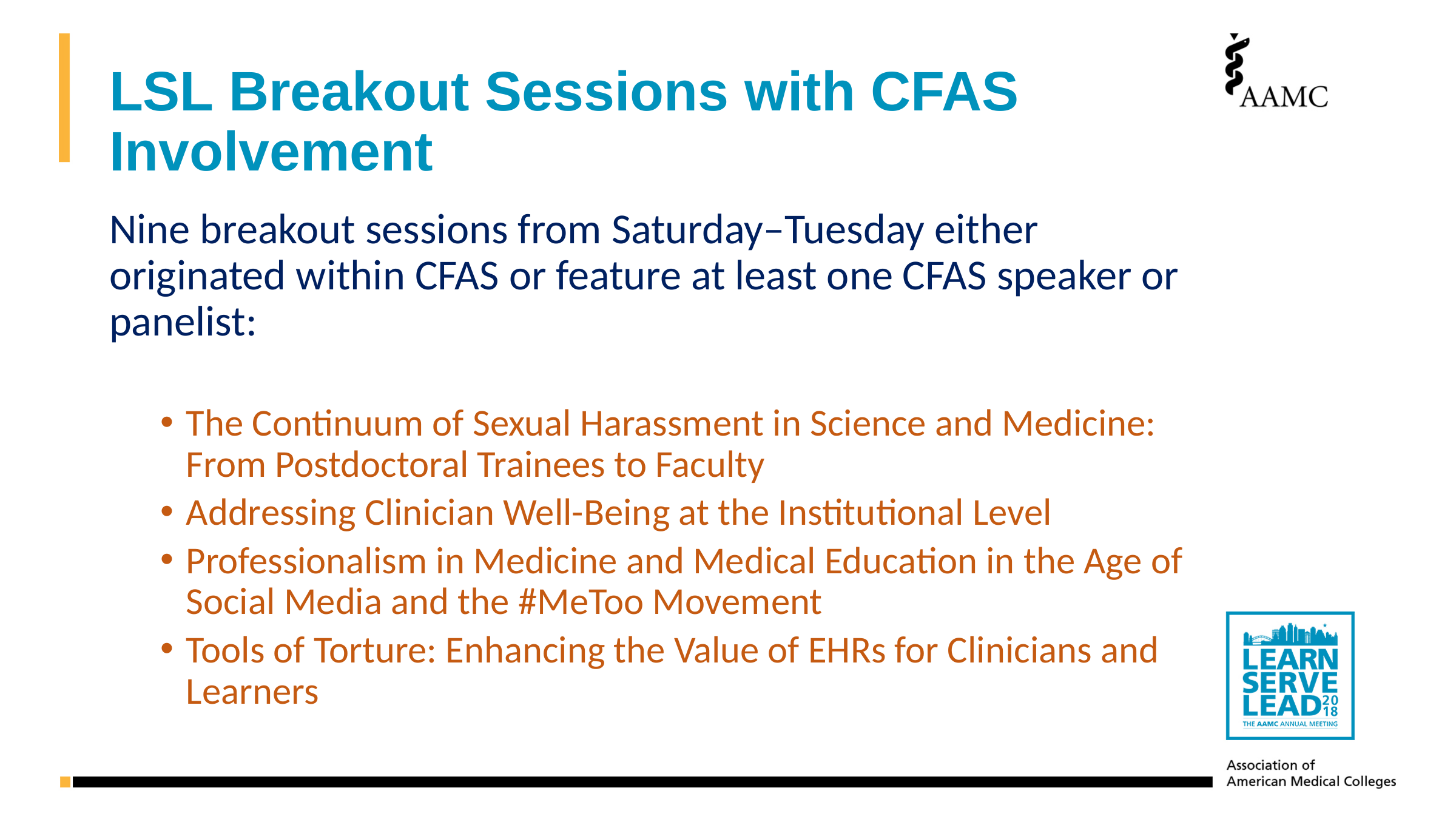

# LSL Breakout Sessions with CFAS Involvement
Nine breakout sessions from Saturday–Tuesday either originated within CFAS or feature at least one CFAS speaker or panelist:
The Continuum of Sexual Harassment in Science and Medicine: From Postdoctoral Trainees to Faculty
Addressing Clinician Well-Being at the Institutional Level
Professionalism in Medicine and Medical Education in the Age of Social Media and the #MeToo Movement
Tools of Torture: Enhancing the Value of EHRs for Clinicians and Learners